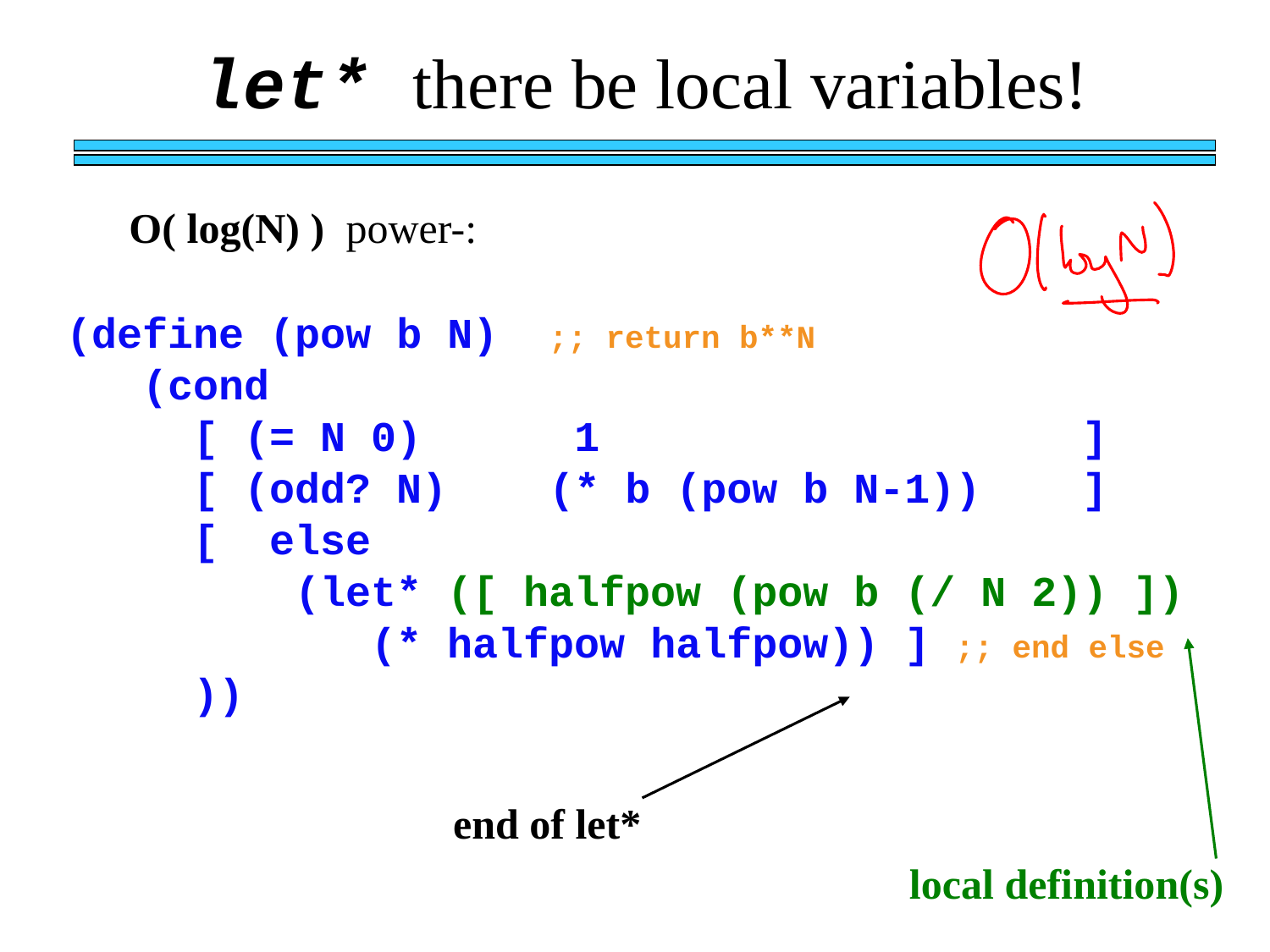

let* there be local variables!

O( log(N) )  power-:

(define (pow b N)  ;; return b**N
   (cond
     [ (= N 0)      1             		]
     [ (odd? N)    (* b (pow b N-1))   	]
     [  else
         (let* ([ halfpow (pow b (/ N 2)) ])
            (* halfpow halfpow)) ] ;; end else
     ))

end of let*
local definition(s)